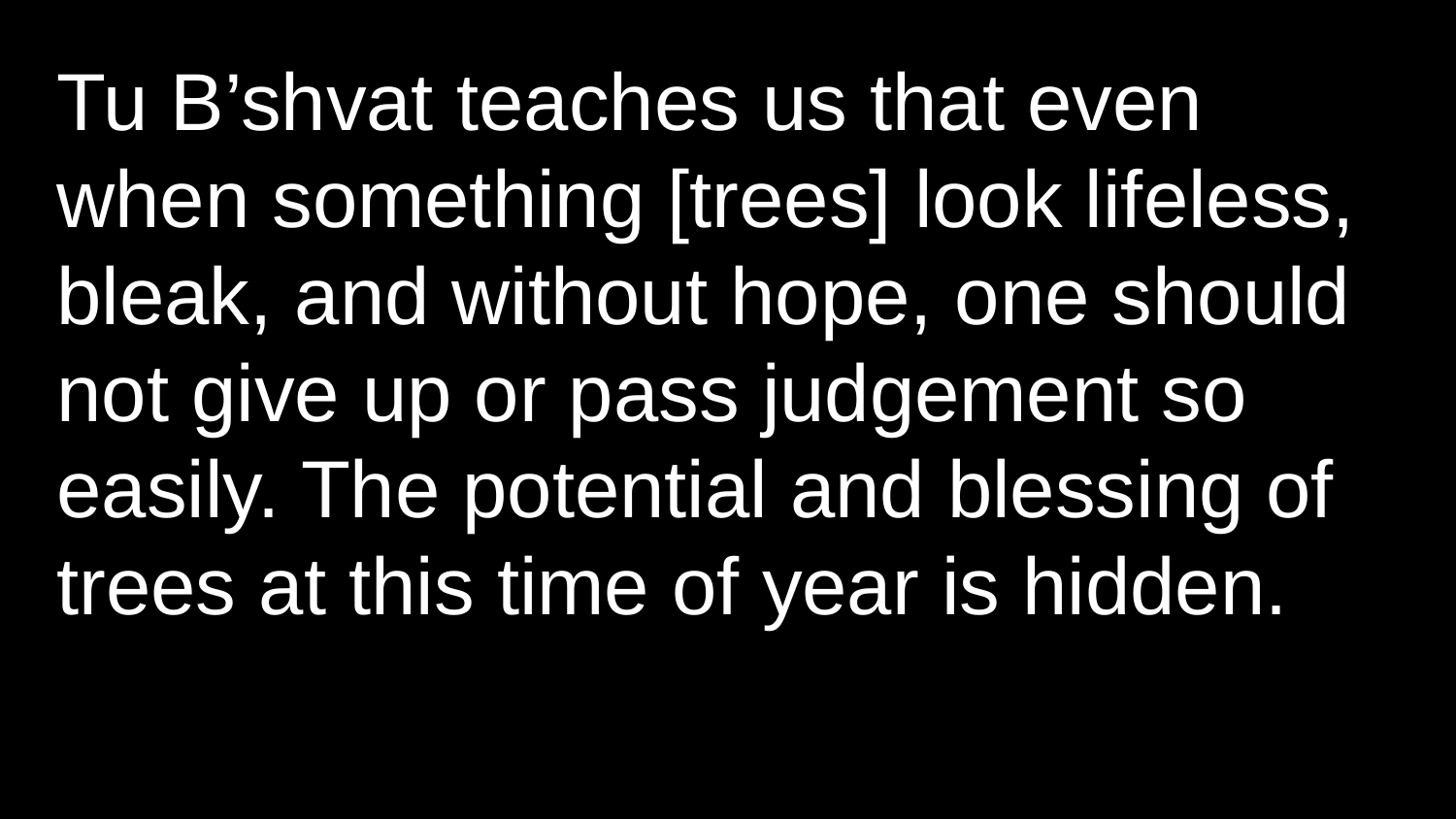

Tu B’shvat teaches us that even when something [trees] look lifeless, bleak, and without hope, one should not give up or pass judgement so easily. The potential and blessing of trees at this time of year is hidden.